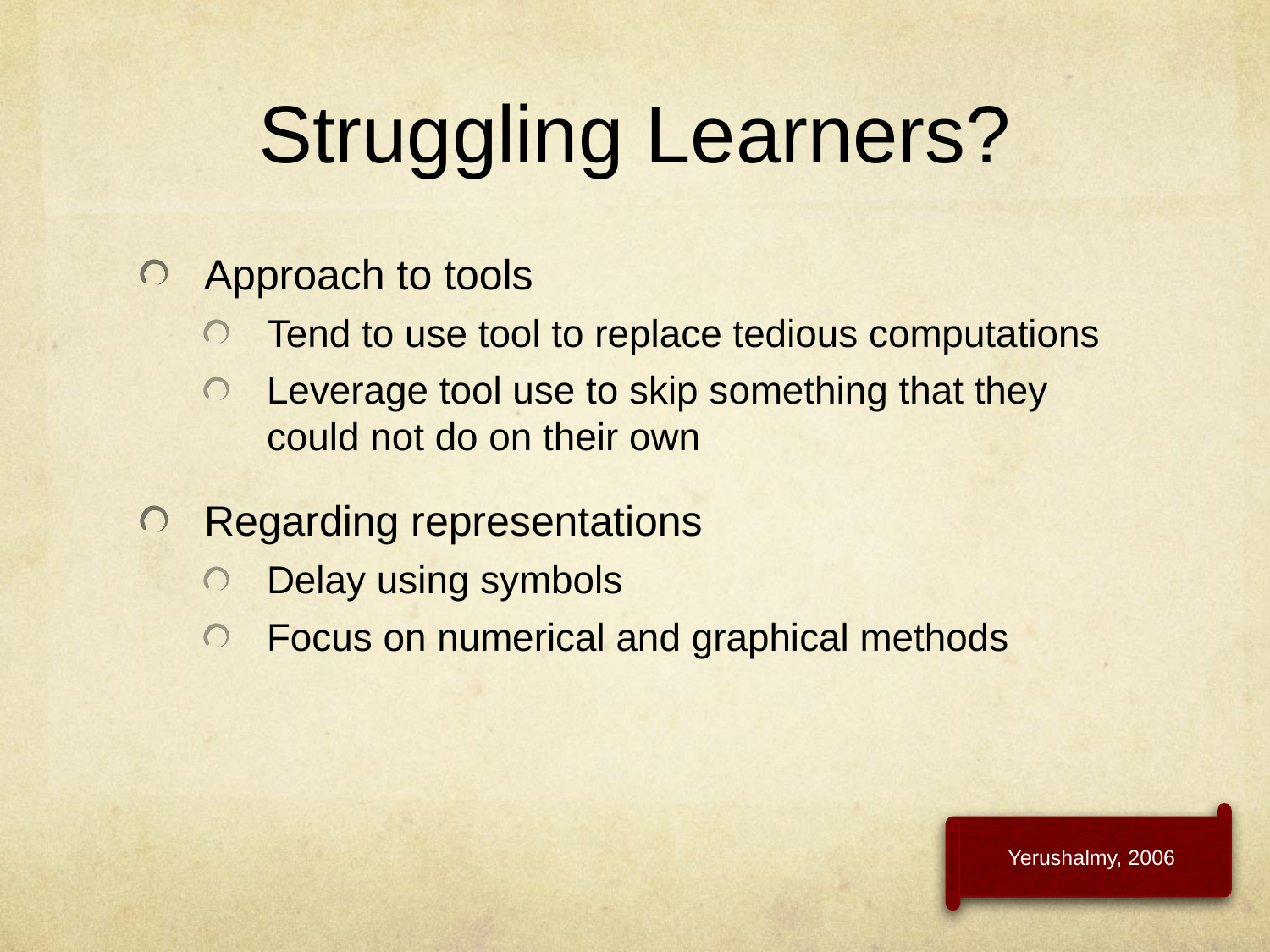

# Struggling Learners?
Approach to tools
Tend to use tool to replace tedious computations
Leverage tool use to skip something that they could not do on their own
Regarding representations
Delay using symbols
Focus on numerical and graphical methods

Yerushalmy, 2006